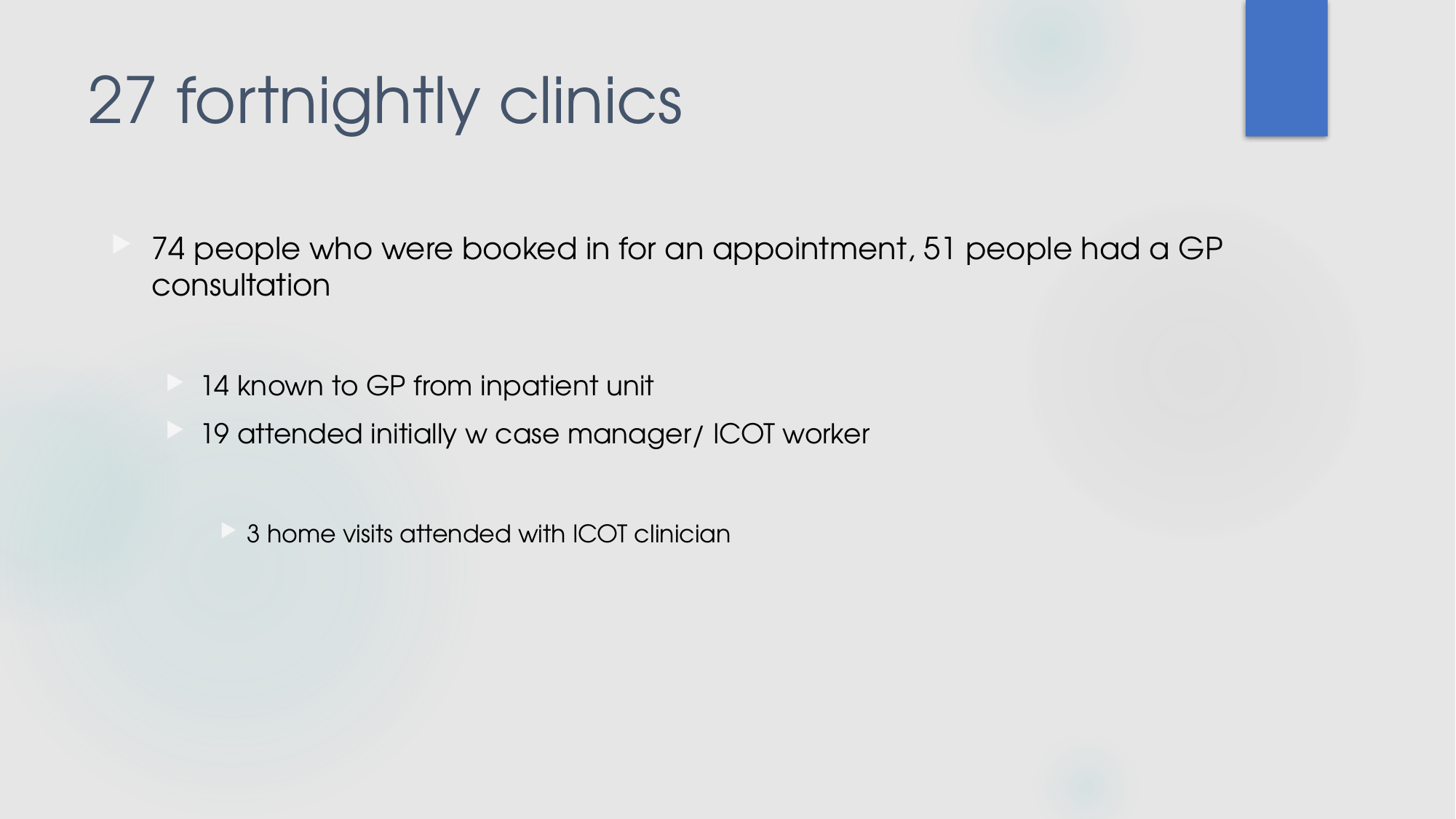

# 27 fortnightly clinics
74 people who were booked in for an appointment, 51 people had a GP consultation

14 known to GP from inpatient unit
19 attended initially w case manager/ ICOT worker

3 home visits attended with ICOT clinician